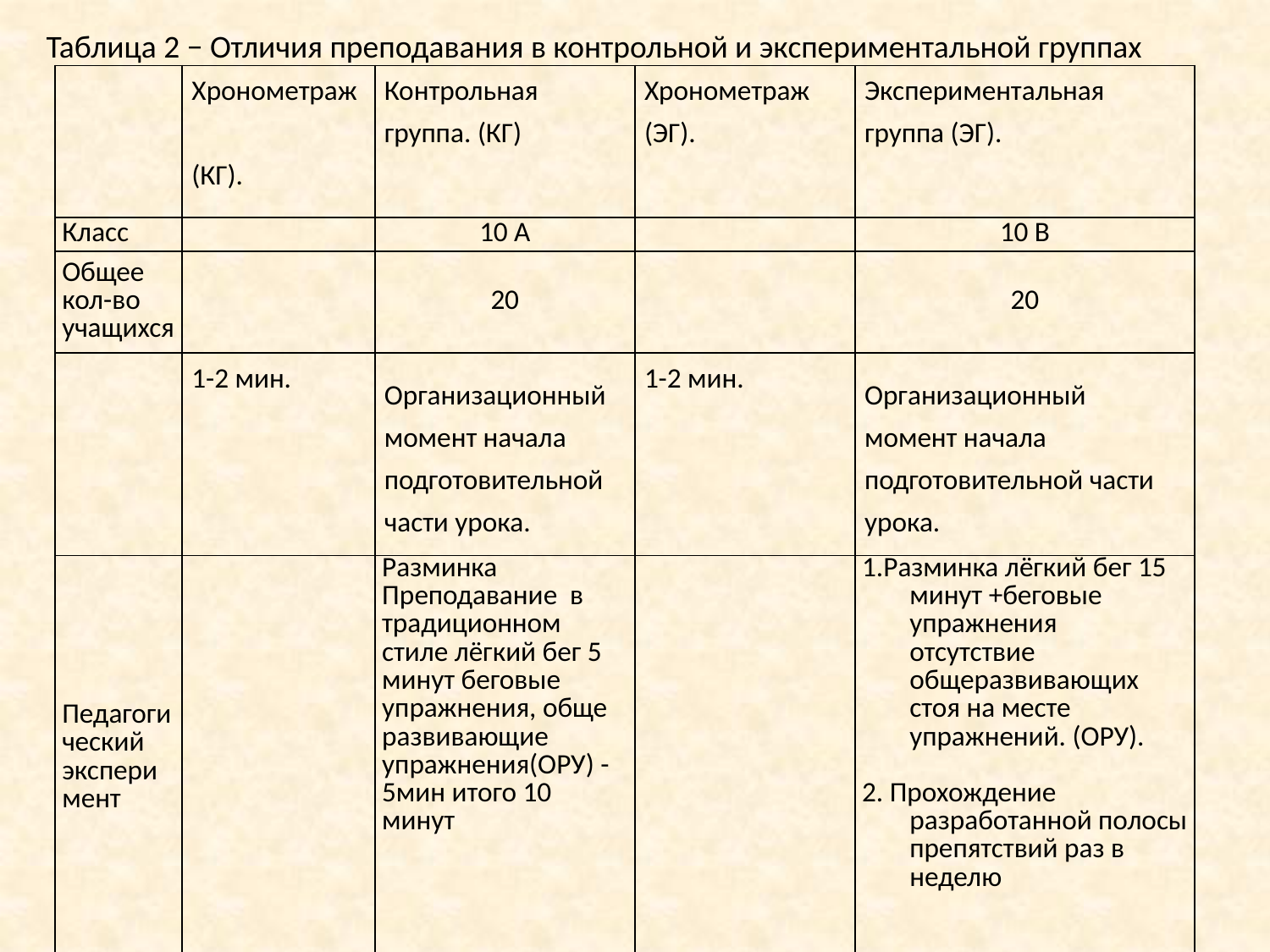

Таблица 2 − Отличия преподавания в контрольной и экспериментальной группах
|  | Хронометраж (КГ). | Контрольная группа. (КГ) | Хронометраж (ЭГ). | Экспериментальная группа (ЭГ). |
| --- | --- | --- | --- | --- |
| Класс |  | 10 А |  | 10 В |
| Общее кол-во учащихся |  | 20 |  | 20 |
|  | 1-2 мин. | Организационный момент начала подготовительной части урока. | 1-2 мин. | Организационный момент начала подготовительной части урока. |
| Педагогический эксперимент |  | Разминка Преподавание в традиционном стиле лёгкий бег 5 минут беговые упражнения, обще развивающие упражнения(ОРУ) -5мин итого 10 минут |  | 1.Разминка лёгкий бег 15 минут +беговые упражнения отсутствие общеразвивающих стоя на месте упражнений. (ОРУ). 2. Прохождение разработанной полосы препятствий раз в неделю |